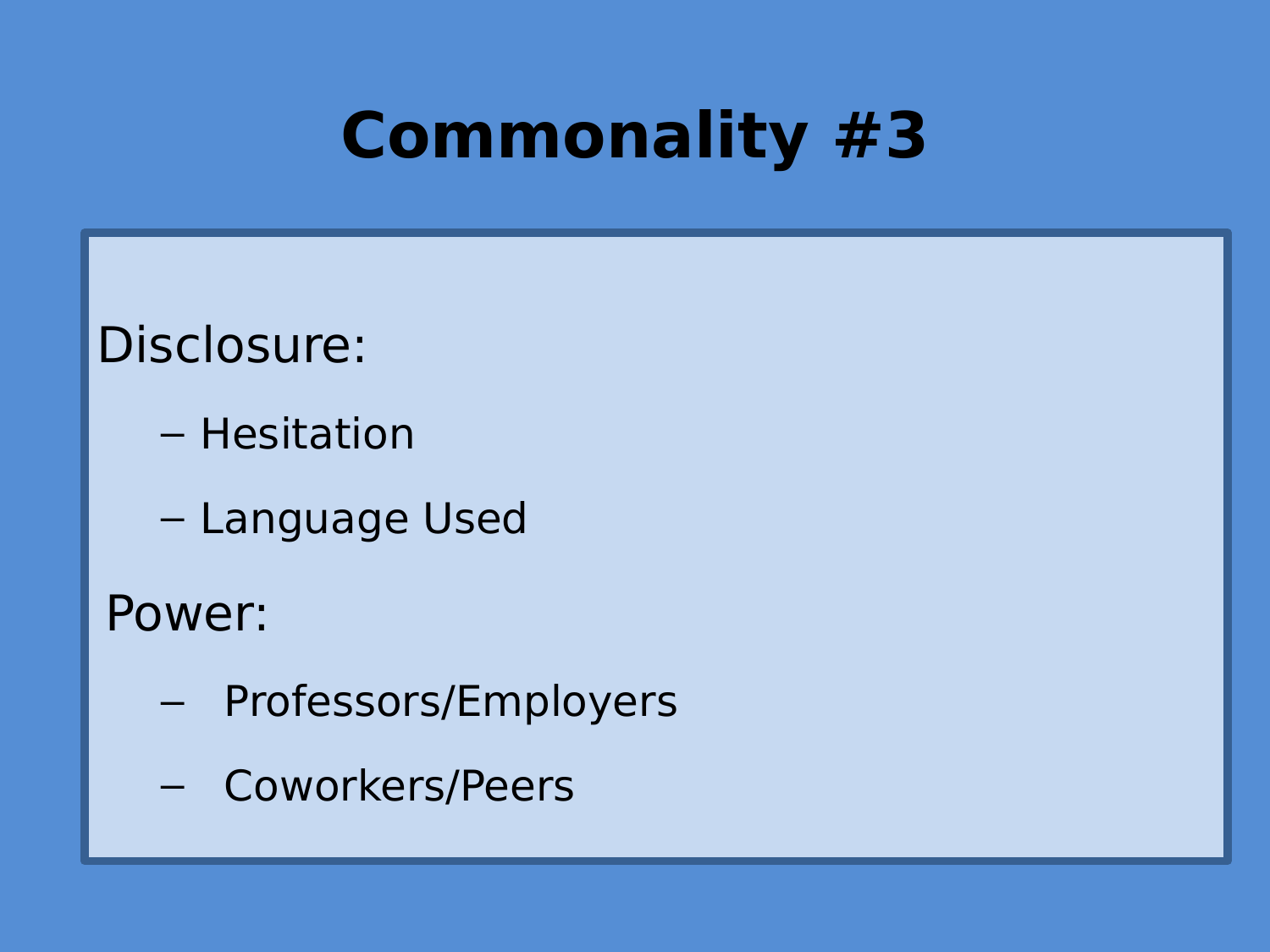

# Commonality #3
Disclosure:
Hesitation
Language Used
Power:
Professors/Employers
Coworkers/Peers